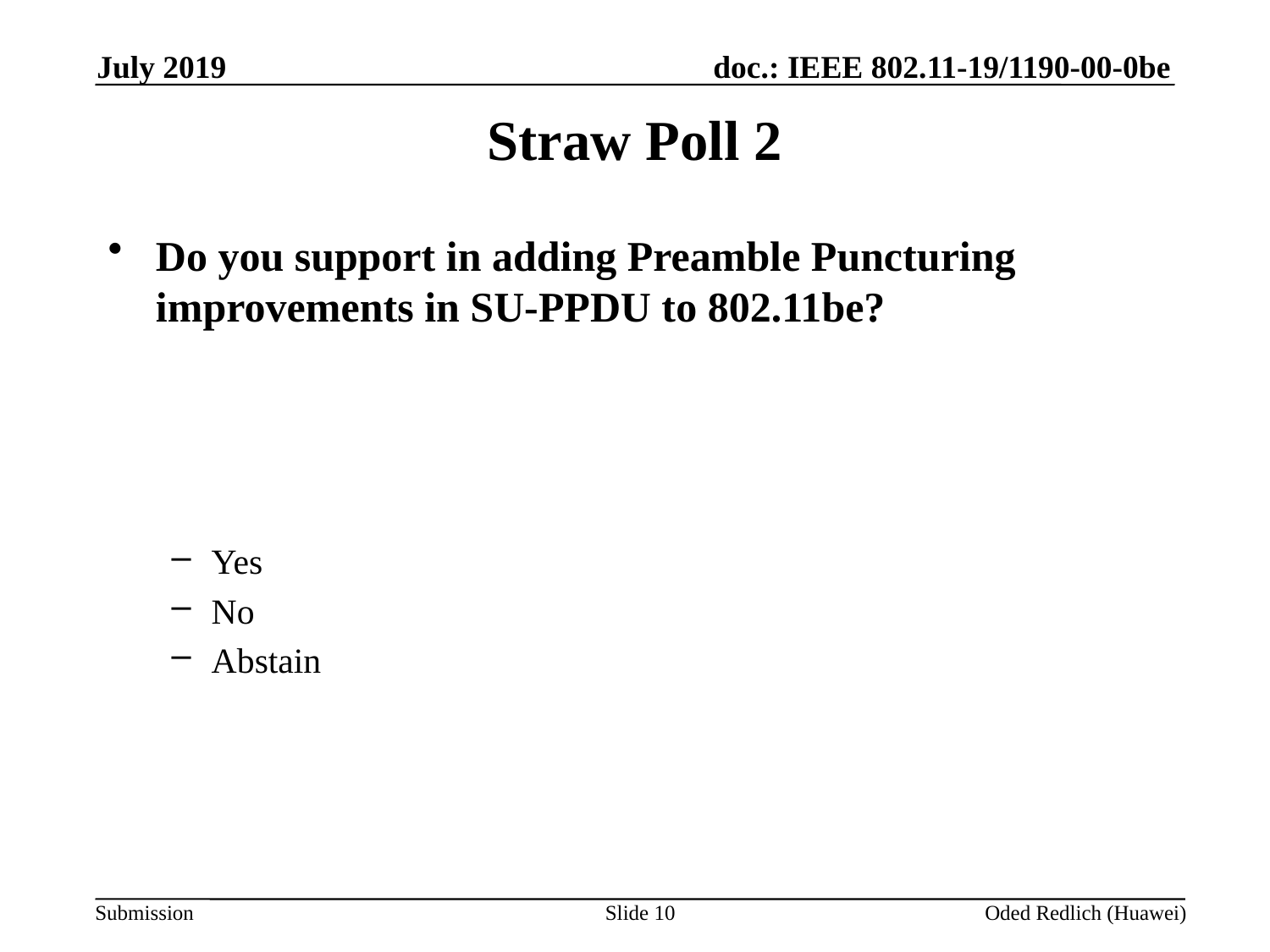

July 2019
# Straw Poll 2
Do you support in adding Preamble Puncturing improvements in SU-PPDU to 802.11be?

Yes
No
Abstain
Slide 10
Oded Redlich (Huawei)